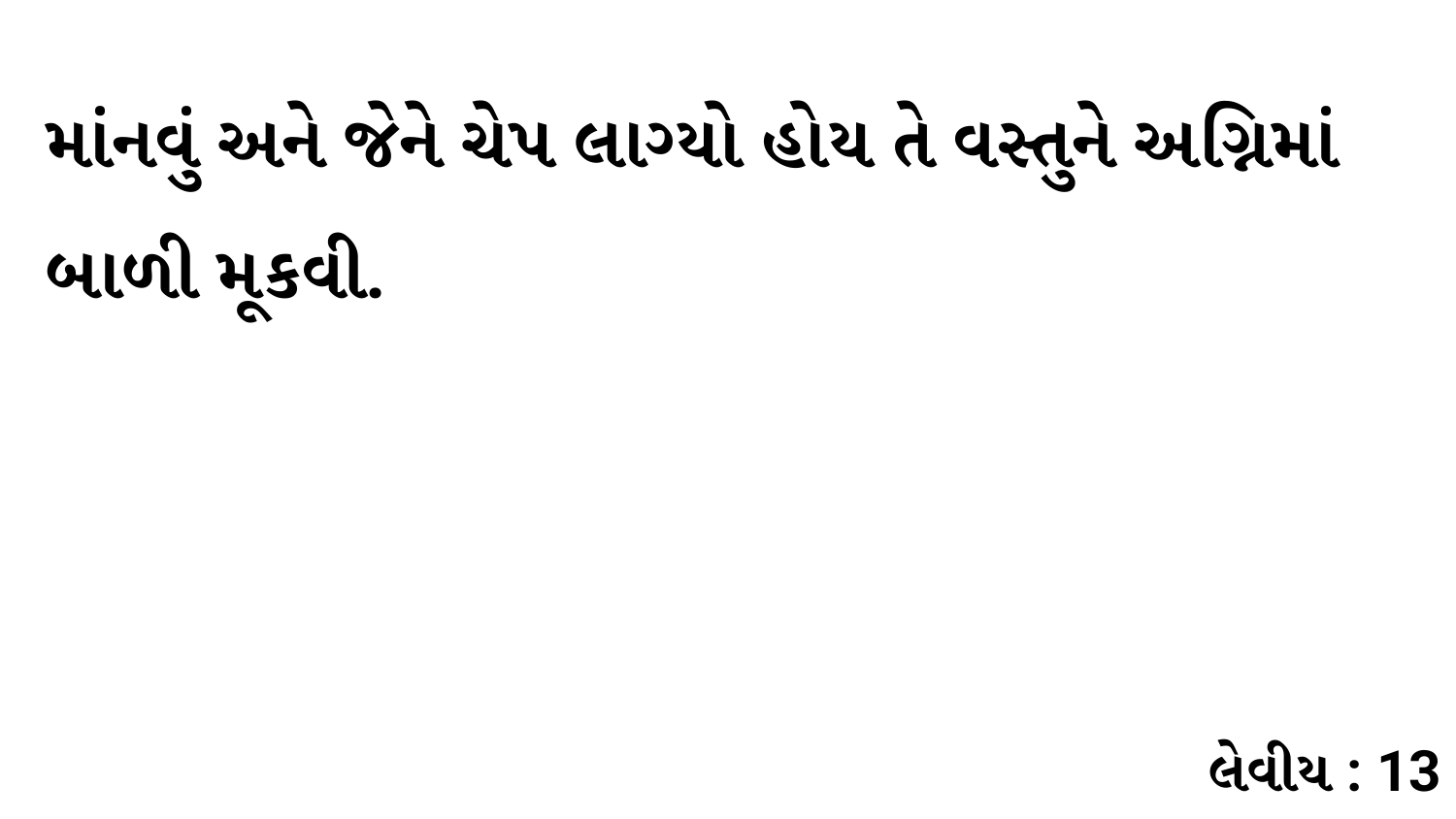

માંનવું અને જેને ચેપ લાગ્યો હોય તે વસ્તુને અગ્નિમાં બાળી મૂકવી.
લેવીય : 13